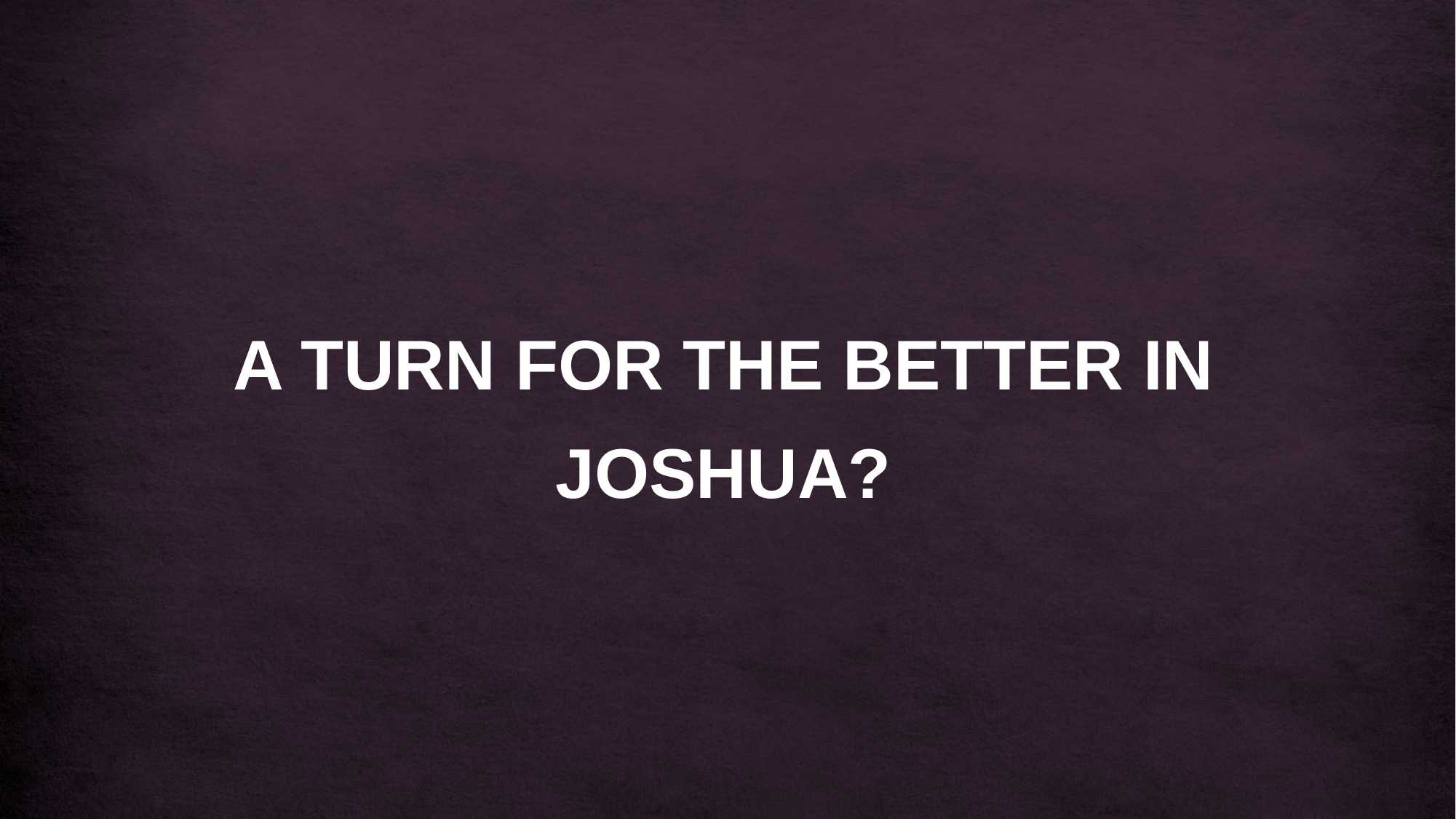

A TURN FOR THE BETTER IN JOSHUA?